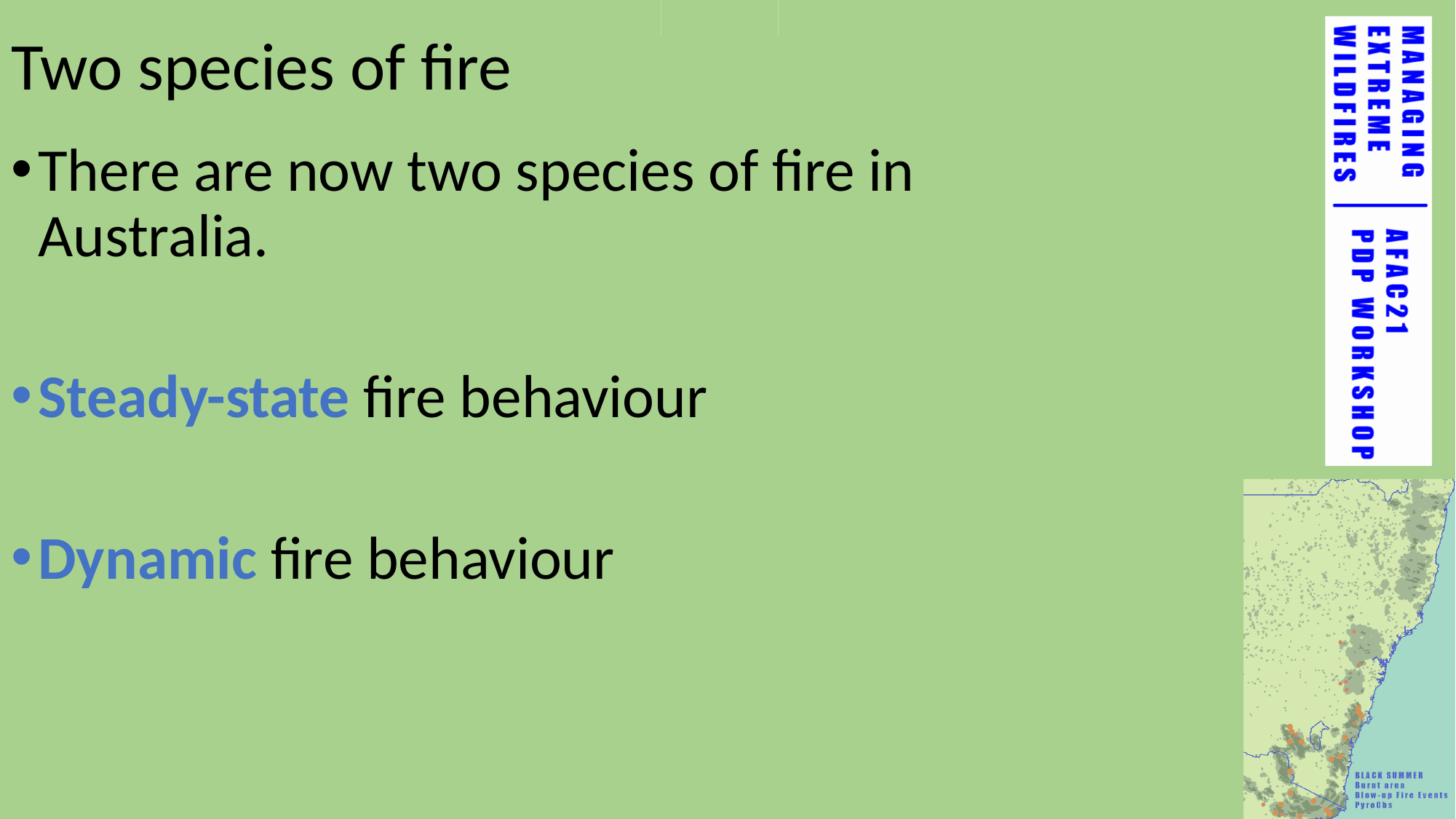

# Two species of fire
There are now two species of fire in Australia.

Steady-state fire behaviour

Dynamic fire behaviour